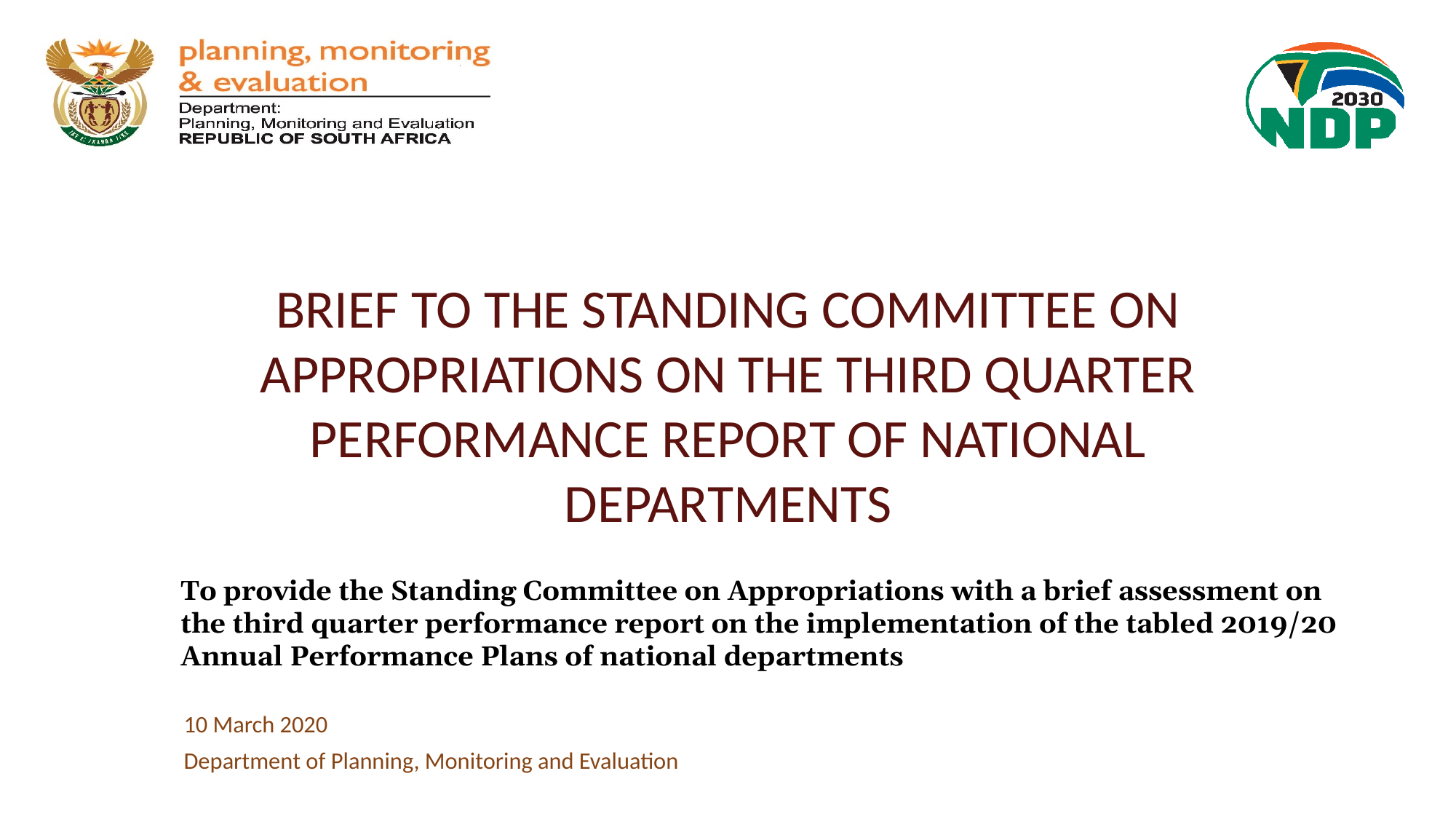

# BRIEF TO THE STANDING COMMITTEE ON APPROPRIATIONS ON THE THIRD QUARTER PERFORMANCE REPORT OF NATIONAL DEPARTMENTS
To provide the Standing Committee on Appropriations with a brief assessment on the third quarter performance report on the implementation of the tabled 2019/20 Annual Performance Plans of national departments

10 March 2020
Department of Planning, Monitoring and Evaluation